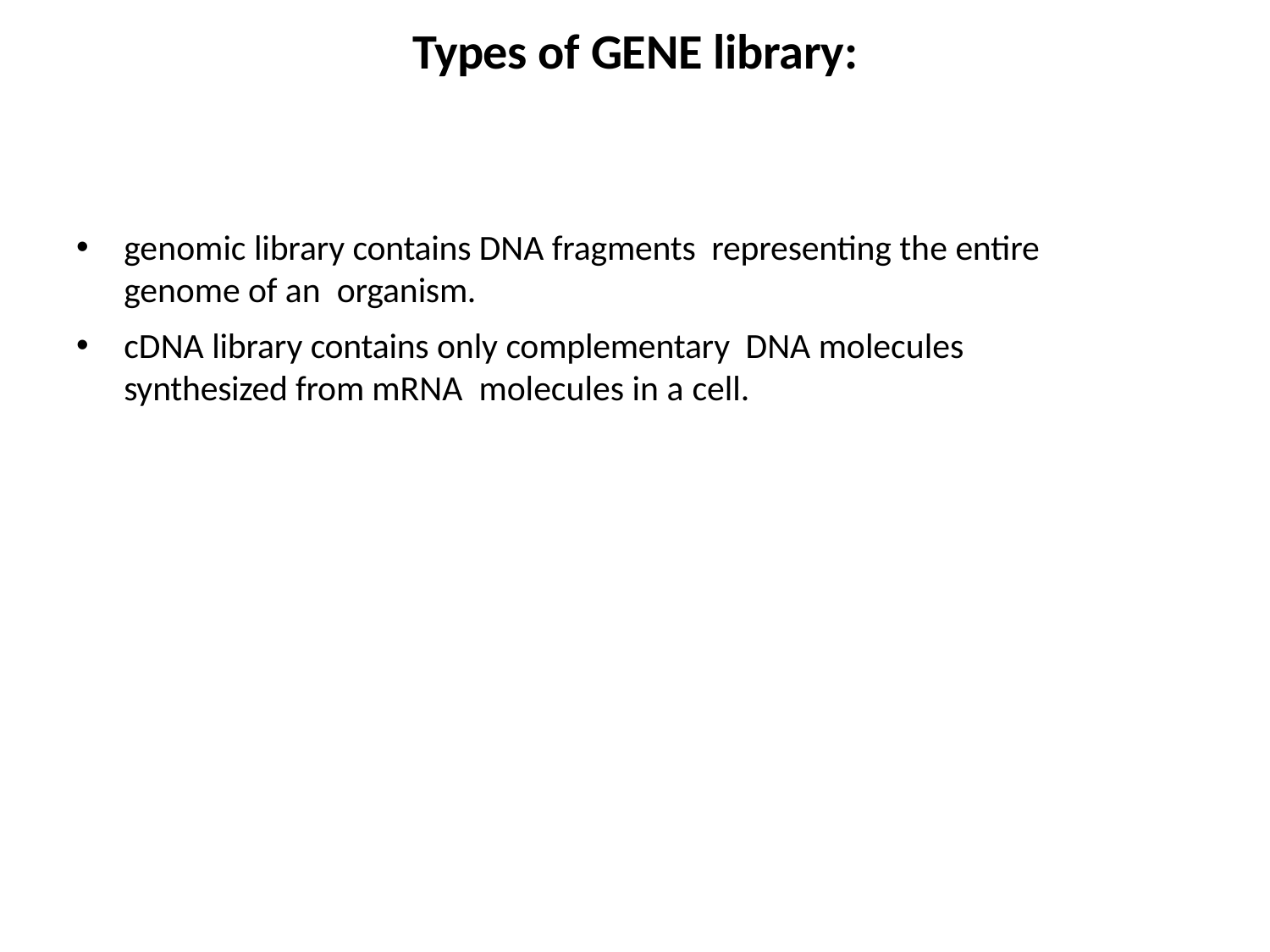

# Types of GENE library:
genomic library contains DNA fragments  representing the entire genome of an  organism.
cDNA library contains only complementary  DNA molecules synthesized from mRNA  molecules in a cell.